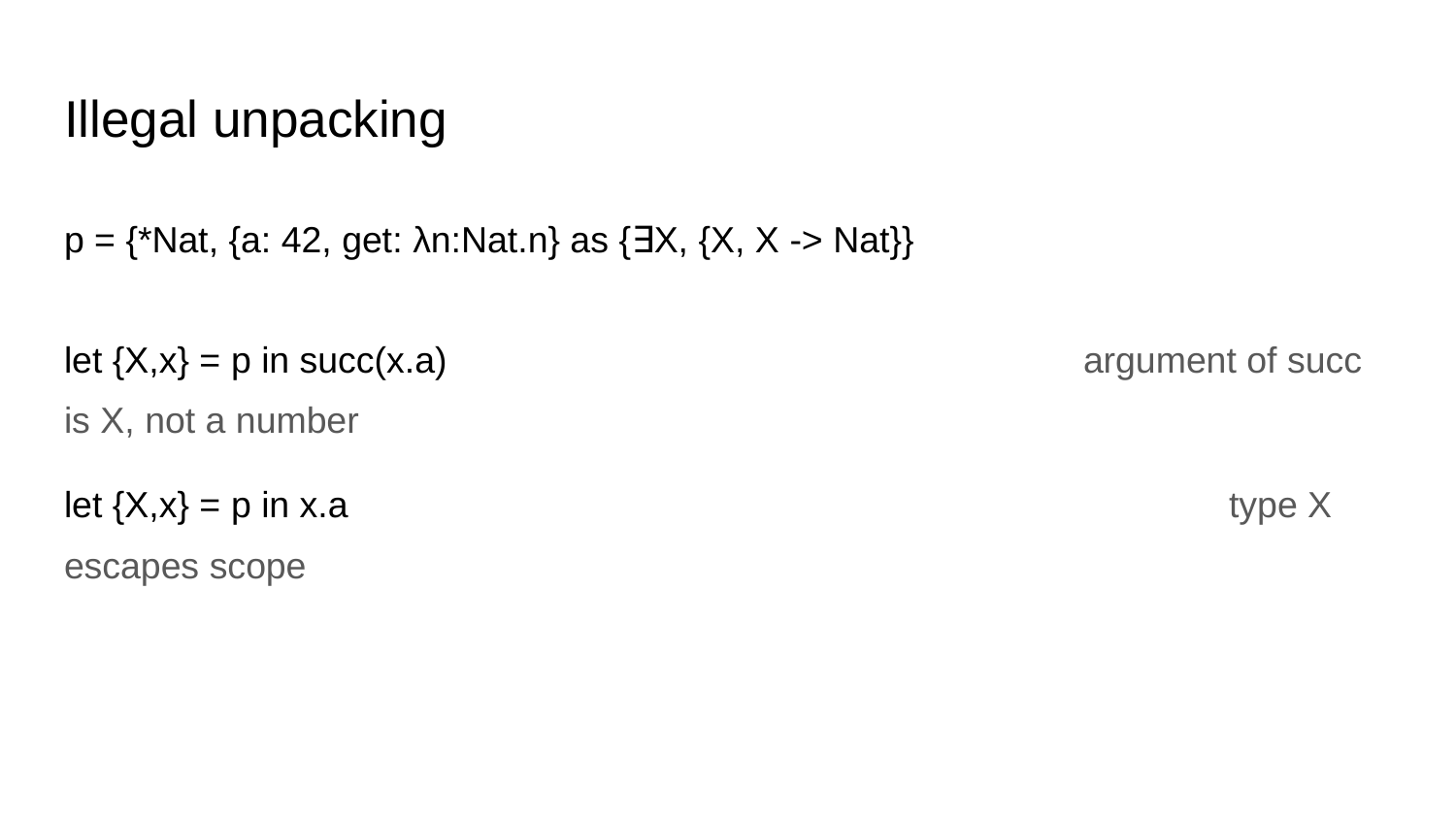

# Illegal unpacking
p = {*Nat, {a: 42, get: λn:Nat.n} as {∃X, {X, X -> Nat}}
let {X,x} = p in succ(x.a)					argument of succ is X, not a number
let {X,x} = p in x.a							type X escapes scope